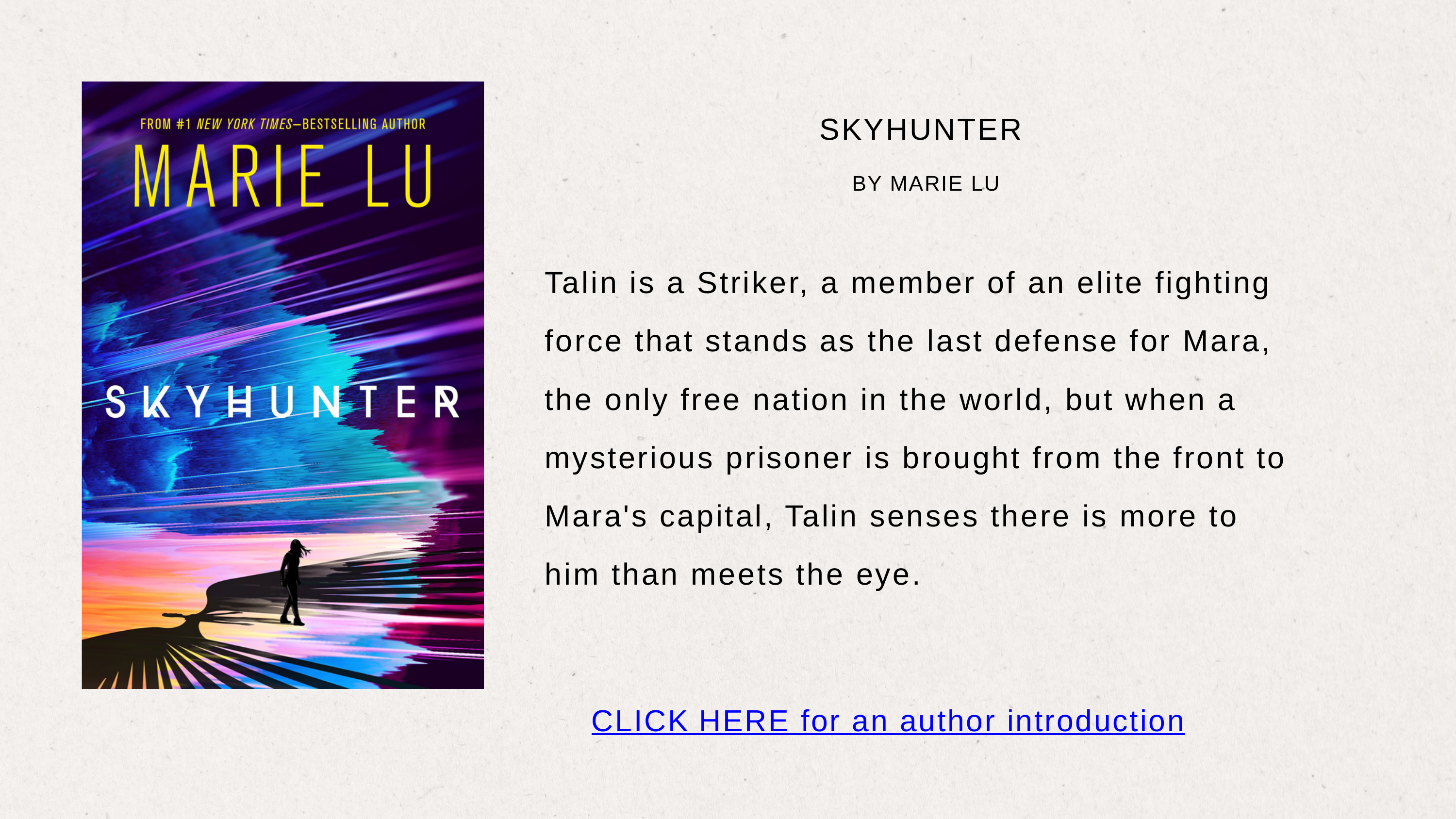

SKYHUNTER
BY MARIE LU
Talin is a Striker, a member of an elite fighting force that stands as the last defense for Mara, the only free nation in the world, but when a mysterious prisoner is brought from the front to Mara's capital, Talin senses there is more to him than meets the eye.

CLICK HERE for an author introduction